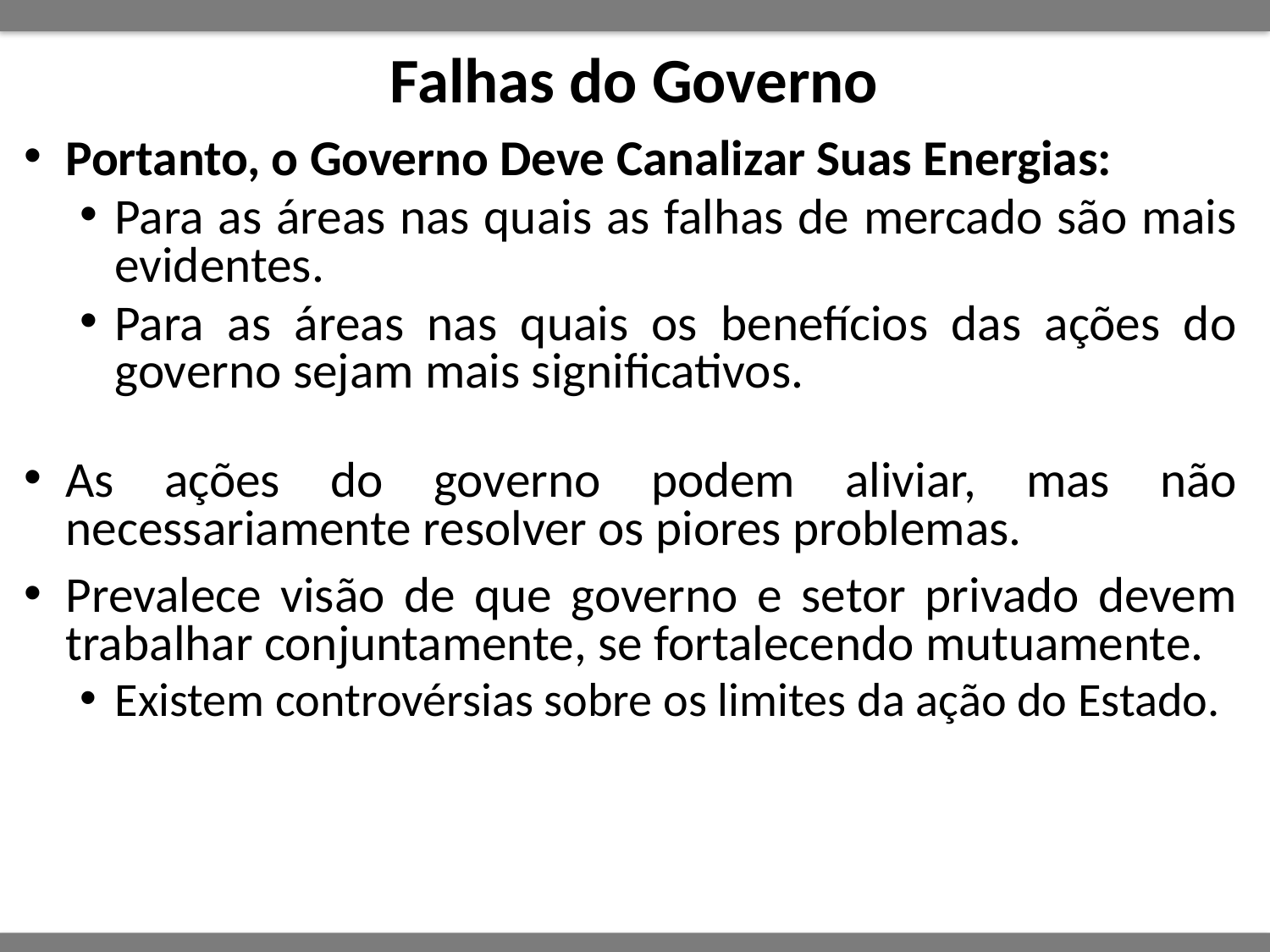

# Falhas do Governo
Portanto, o Governo Deve Canalizar Suas Energias:
Para as áreas nas quais as falhas de mercado são mais evidentes.
Para as áreas nas quais os benefícios das ações do governo sejam mais significativos.

As ações do governo podem aliviar, mas não necessariamente resolver os piores problemas.

Prevalece visão de que governo e setor privado devem trabalhar conjuntamente, se fortalecendo mutuamente.
Existem controvérsias sobre os limites da ação do Estado.